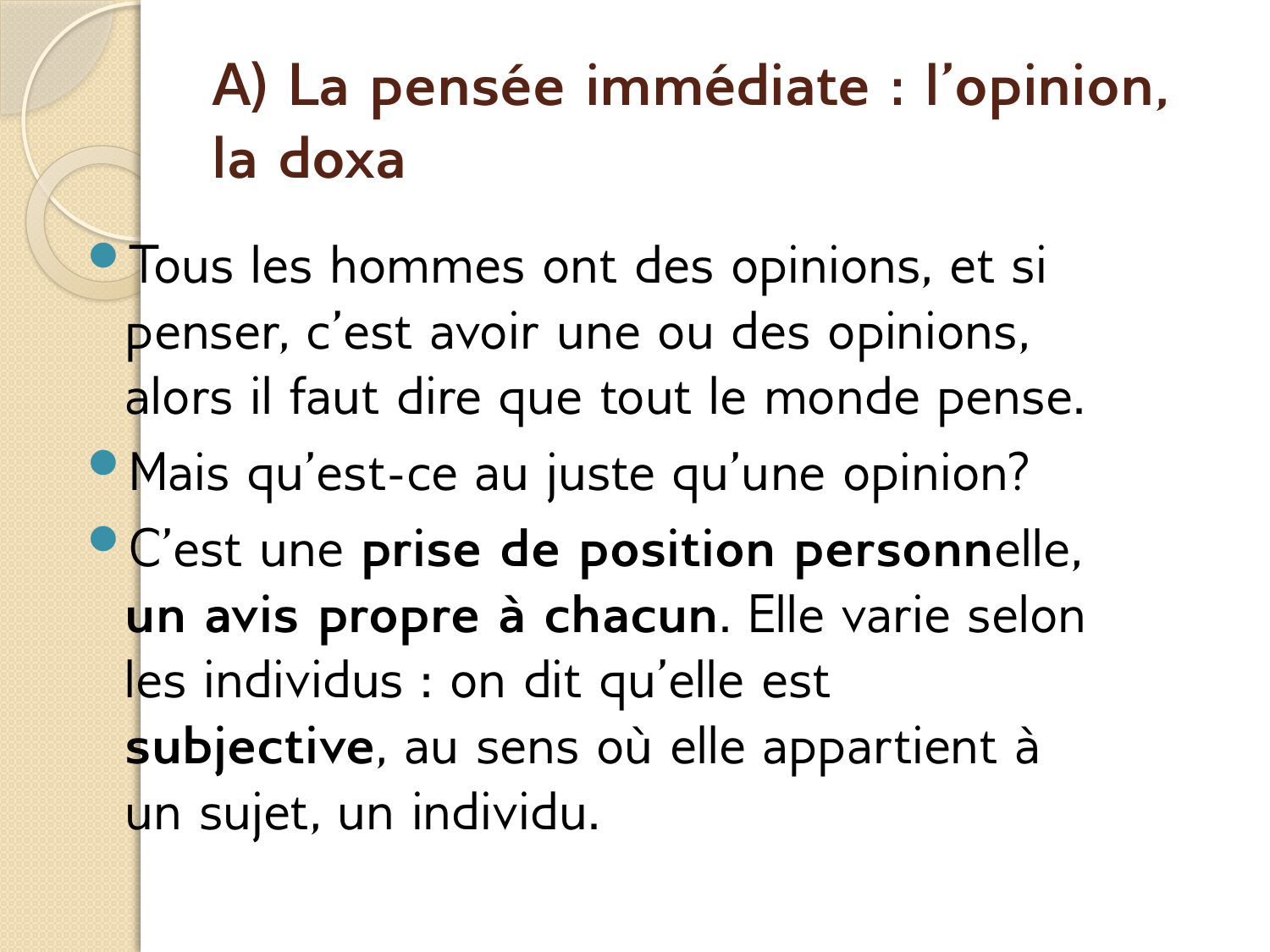

# A) La pensée immédiate : l’opinion, la doxa
Tous les hommes ont des opinions, et si penser, c’est avoir une ou des opinions, alors il faut dire que tout le monde pense.
Mais qu’est-ce au juste qu’une opinion?
C’est une prise de position personnelle, un avis propre à chacun. Elle varie selon les individus : on dit qu’elle est subjective, au sens où elle appartient à un sujet, un individu.